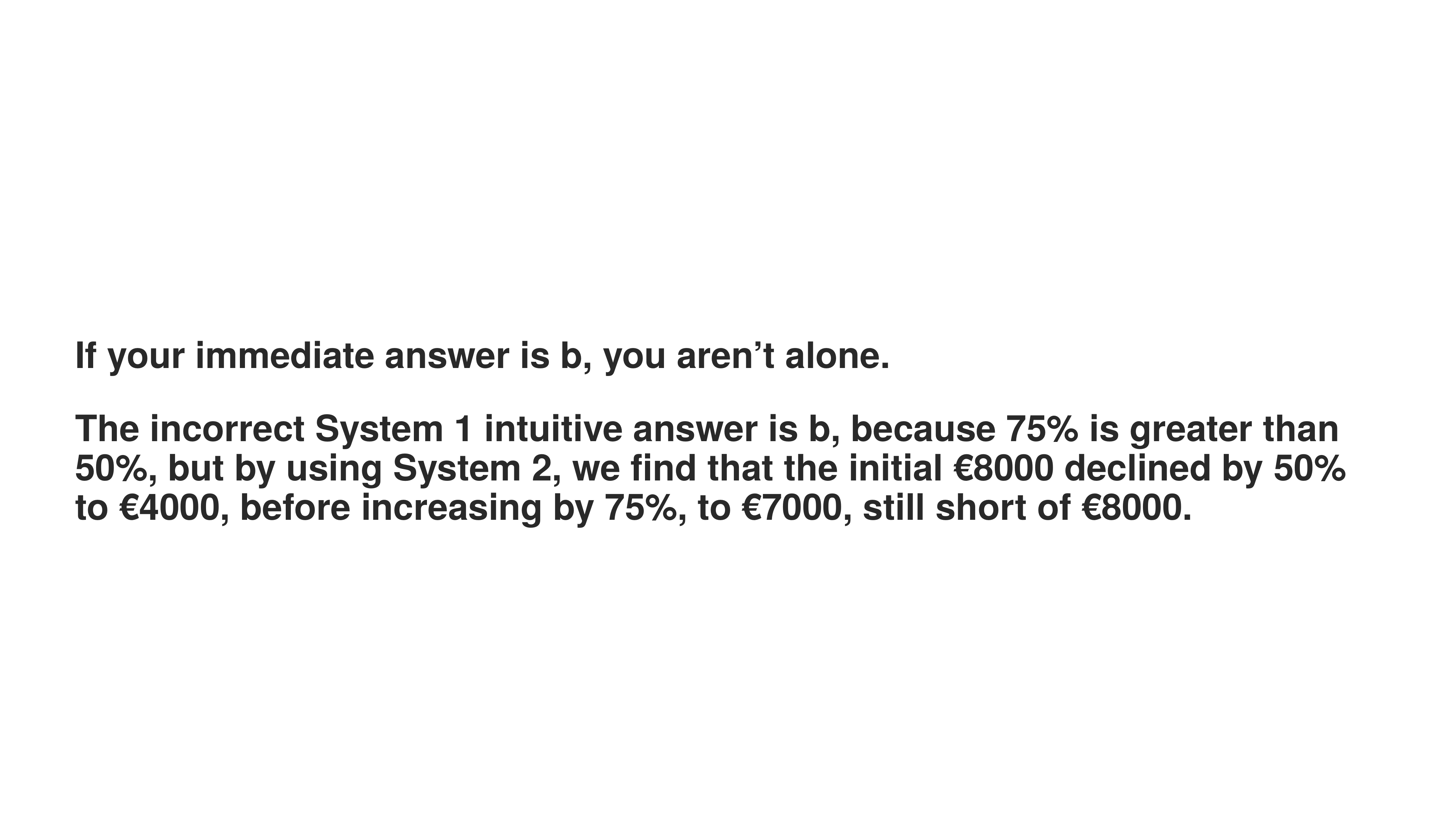

If your immediate answer is b, you aren’t alone.
The incorrect System 1 intuitive answer is b, because 75% is greater than 50%, but by using System 2, we find that the initial €8000 declined by 50% to €4000, before increasing by 75%, to €7000, still short of €8000.